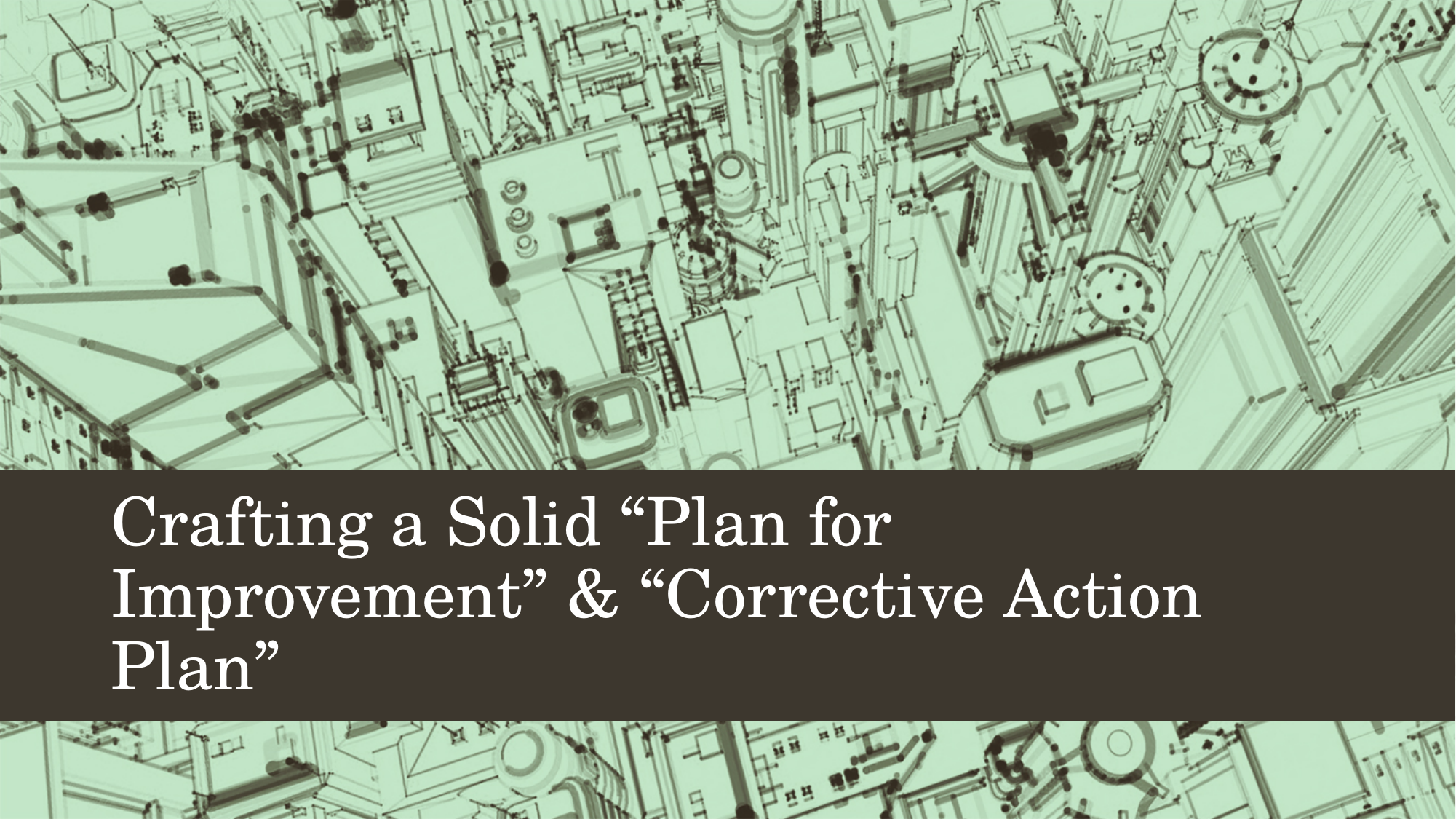

# Crafting a Solid “Plan for Improvement” & “Corrective Action Plan”